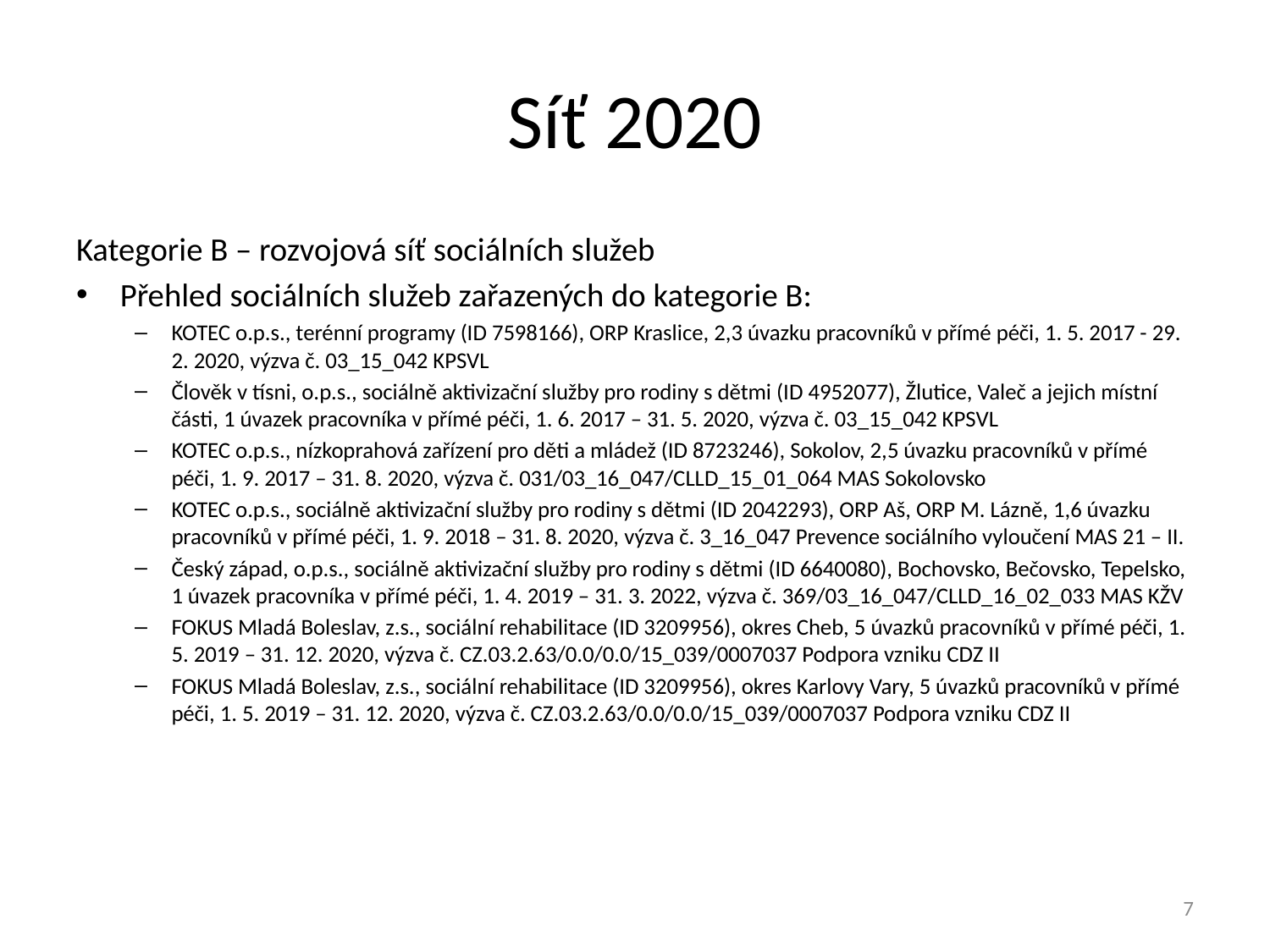

# Síť 2020
Kategorie B – rozvojová síť sociálních služeb
Přehled sociálních služeb zařazených do kategorie B:
KOTEC o.p.s., terénní programy (ID 7598166), ORP Kraslice, 2,3 úvazku pracovníků v přímé péči, 1. 5. 2017 - 29. 2. 2020, výzva č. 03_15_042 KPSVL
Člověk v tísni, o.p.s., sociálně aktivizační služby pro rodiny s dětmi (ID 4952077), Žlutice, Valeč a jejich místní části, 1 úvazek pracovníka v přímé péči, 1. 6. 2017 – 31. 5. 2020, výzva č. 03_15_042 KPSVL
KOTEC o.p.s., nízkoprahová zařízení pro děti a mládež (ID 8723246), Sokolov, 2,5 úvazku pracovníků v přímé péči, 1. 9. 2017 – 31. 8. 2020, výzva č. 031/03_16_047/CLLD_15_01_064 MAS Sokolovsko
KOTEC o.p.s., sociálně aktivizační služby pro rodiny s dětmi (ID 2042293), ORP Aš, ORP M. Lázně, 1,6 úvazku pracovníků v přímé péči, 1. 9. 2018 – 31. 8. 2020, výzva č. 3_16_047 Prevence sociálního vyloučení MAS 21 – II.
Český západ, o.p.s., sociálně aktivizační služby pro rodiny s dětmi (ID 6640080), Bochovsko, Bečovsko, Tepelsko, 1 úvazek pracovníka v přímé péči, 1. 4. 2019 – 31. 3. 2022, výzva č. 369/03_16_047/CLLD_16_02_033 MAS KŽV
FOKUS Mladá Boleslav, z.s., sociální rehabilitace (ID 3209956), okres Cheb, 5 úvazků pracovníků v přímé péči, 1. 5. 2019 – 31. 12. 2020, výzva č. CZ.03.2.63/0.0/0.0/15_039/0007037 Podpora vzniku CDZ II
FOKUS Mladá Boleslav, z.s., sociální rehabilitace (ID 3209956), okres Karlovy Vary, 5 úvazků pracovníků v přímé péči, 1. 5. 2019 – 31. 12. 2020, výzva č. CZ.03.2.63/0.0/0.0/15_039/0007037 Podpora vzniku CDZ II
7